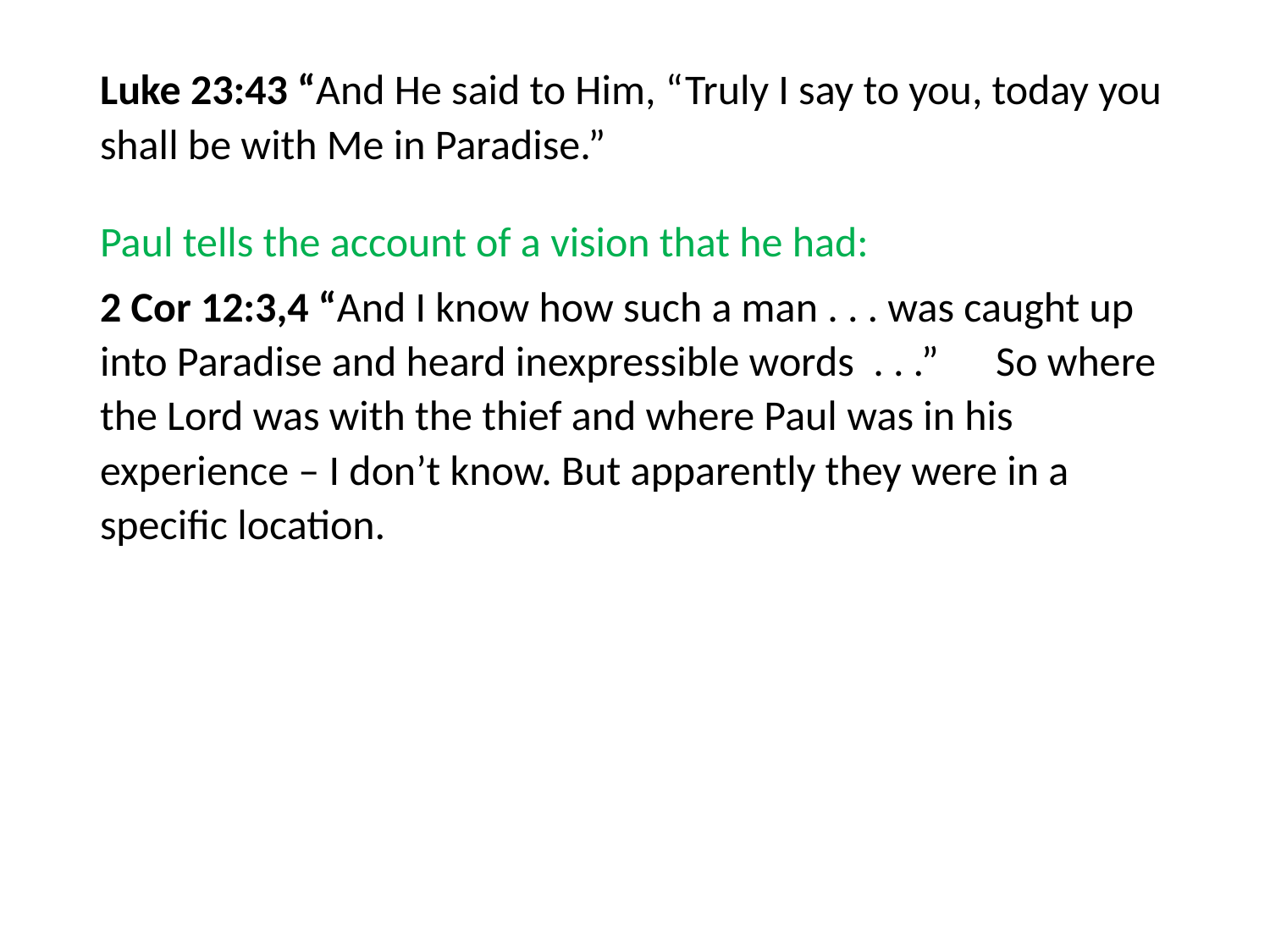

#
Luke 23:43 “And He said to Him, “Truly I say to you, today you shall be with Me in Paradise.”

Paul tells the account of a vision that he had:
2 Cor 12:3,4 “And I know how such a man . . . was caught up into Paradise and heard inexpressible words  . . .”      So where the Lord was with the thief and where Paul was in his experience – I don’t know. But apparently they were in a specific location.